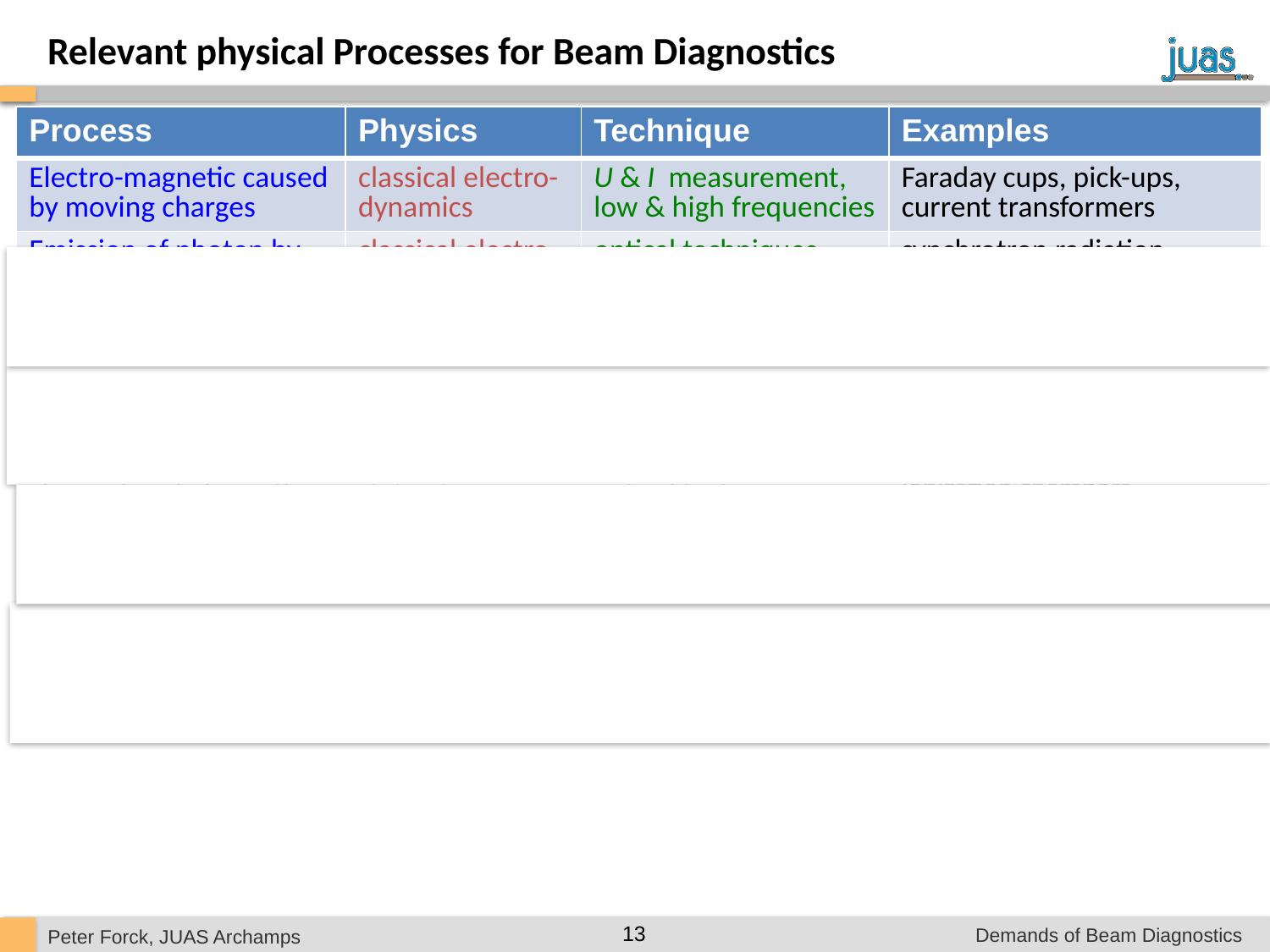

Relevant physical Processes for Beam Diagnostics
| Process | Physics | Technique | Examples |
| --- | --- | --- | --- |
| Electro-magnetic caused by moving charges | classical electro-dynamics | U & I measurement, low & high frequencies | Faraday cups, pick-ups, current transformers |
| Emission of photon by accelerated charges: (high relativistic e- & p) | classical electro-dynamics | optical techniques (from visible to x-ray) | synchrotron radiation monitors |
| Interaction of particles with photons | atomic physics, optics, lasers | optical techniques, particle detectors | laser scanners, bunch length measurement, polarimeters |
| Coulomb interaction of charged particles with matter | atomic and solid state physics | U & I measurement, optical techniques, particle detectors | scintillators, viewing screens, ionization chambers, ionization profile monitor |
| Nuclear- or elementary particle physics interactions | nuclear physics | particle detectors | beam loss monitors, polarimeters, luminosity monitors |